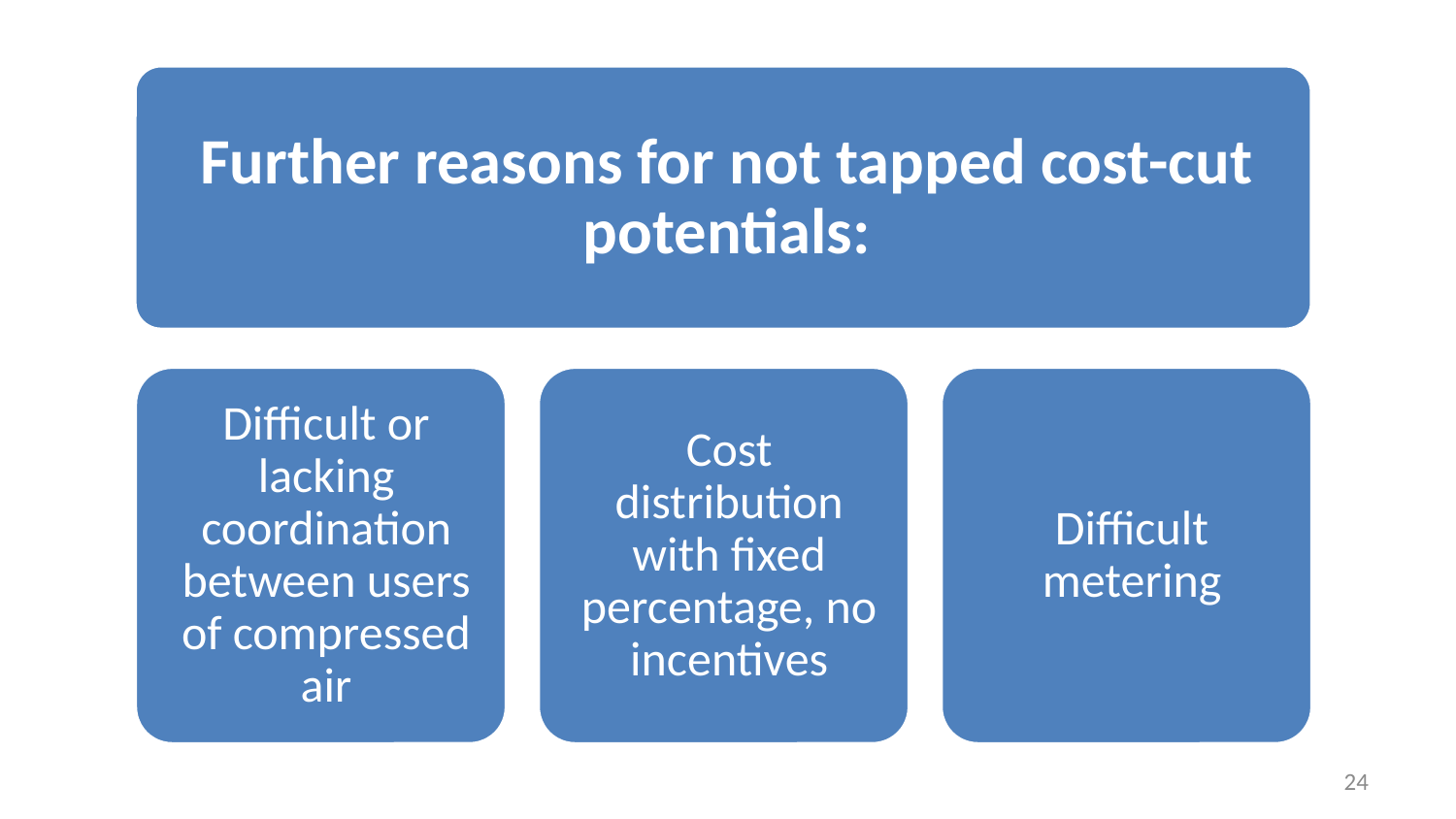

Further reasons for not tapped cost-cut potentials:
Difficult or lacking coordination between users of compressed air
Cost distribution with fixed percentage, no incentives
Difficult metering
24